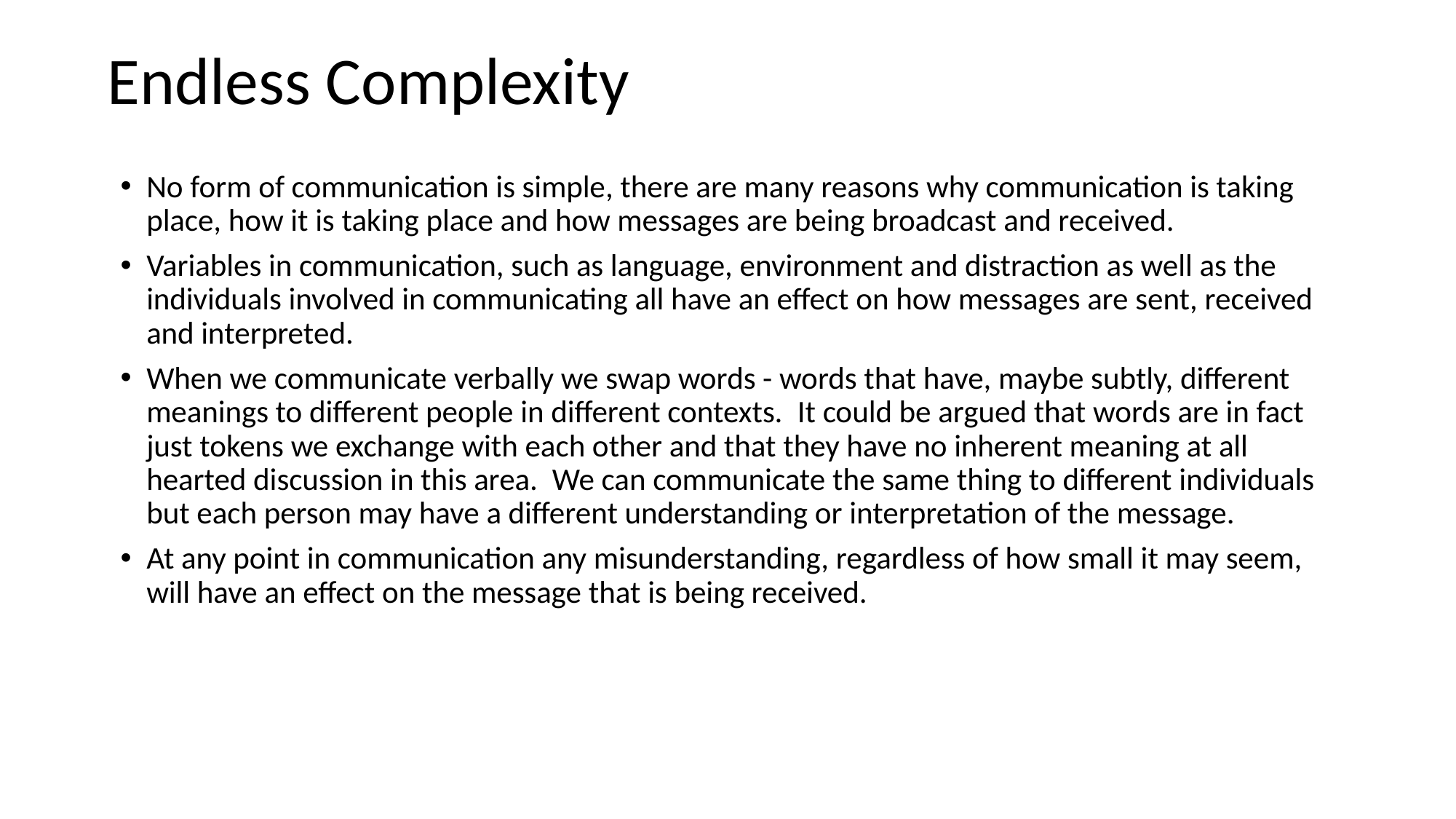

# Endless Complexity
No form of communication is simple, there are many reasons why communication is taking place, how it is taking place and how messages are being broadcast and received.
Variables in communication, such as language, environment and distraction as well as the individuals involved in communicating all have an effect on how messages are sent, received and interpreted.
When we communicate verbally we swap words - words that have, maybe subtly, different meanings to different people in different contexts.  It could be argued that words are in fact just tokens we exchange with each other and that they have no inherent meaning at all hearted discussion in this area.  We can communicate the same thing to different individuals but each person may have a different understanding or interpretation of the message.
At any point in communication any misunderstanding, regardless of how small it may seem, will have an effect on the message that is being received.